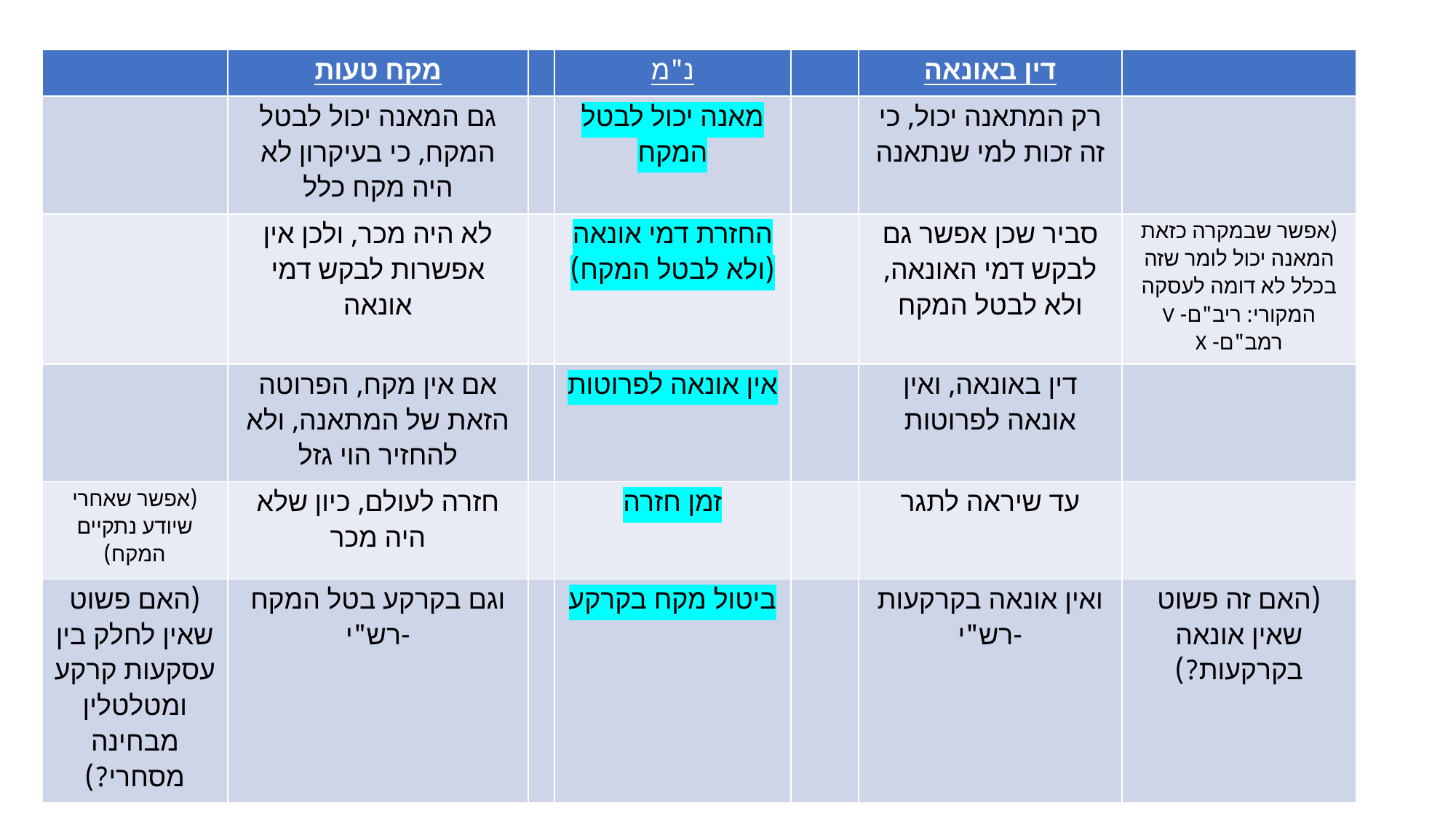

|  | מקח טעות |  | נ"מ |  | דין באונאה |  |
| --- | --- | --- | --- | --- | --- | --- |
|  | גם המאנה יכול לבטל המקח, כי בעיקרון לא היה מקח כלל |  | מאנה יכול לבטל המקח |  | רק המתאנה יכול, כי זה זכות למי שנתאנה |  |
|  | לא היה מכר, ולכן אין אפשרות לבקש דמי אונאה |  | החזרת דמי אונאה (ולא לבטל המקח) |  | סביר שכן אפשר גם לבקש דמי האונאה, ולא לבטל המקח | (אפשר שבמקרה כזאת המאנה יכול לומר שזה בכלל לא דומה לעסקה המקורי: ריב"ם- V רמב"ם- X |
|  | אם אין מקח, הפרוטה הזאת של המתאנה, ולא להחזיר הוי גזל |  | אין אונאה לפרוטות |  | דין באונאה, ואין אונאה לפרוטות |  |
| (אפשר שאחרי שיודע נתקיים המקח) | חזרה לעולם, כיון שלא היה מכר |  | זמן חזרה |  | עד שיראה לתגר |  |
| (האם פשוט שאין לחלק בין עסקעות קרקע ומטלטלין מבחינה מסחרי?) | וגם בקרקע בטל המקח -רש"י |  | ביטול מקח בקרקע |  | ואין אונאה בקרקעות -רש"י | (האם זה פשוט שאין אונאה בקרקעות?) |